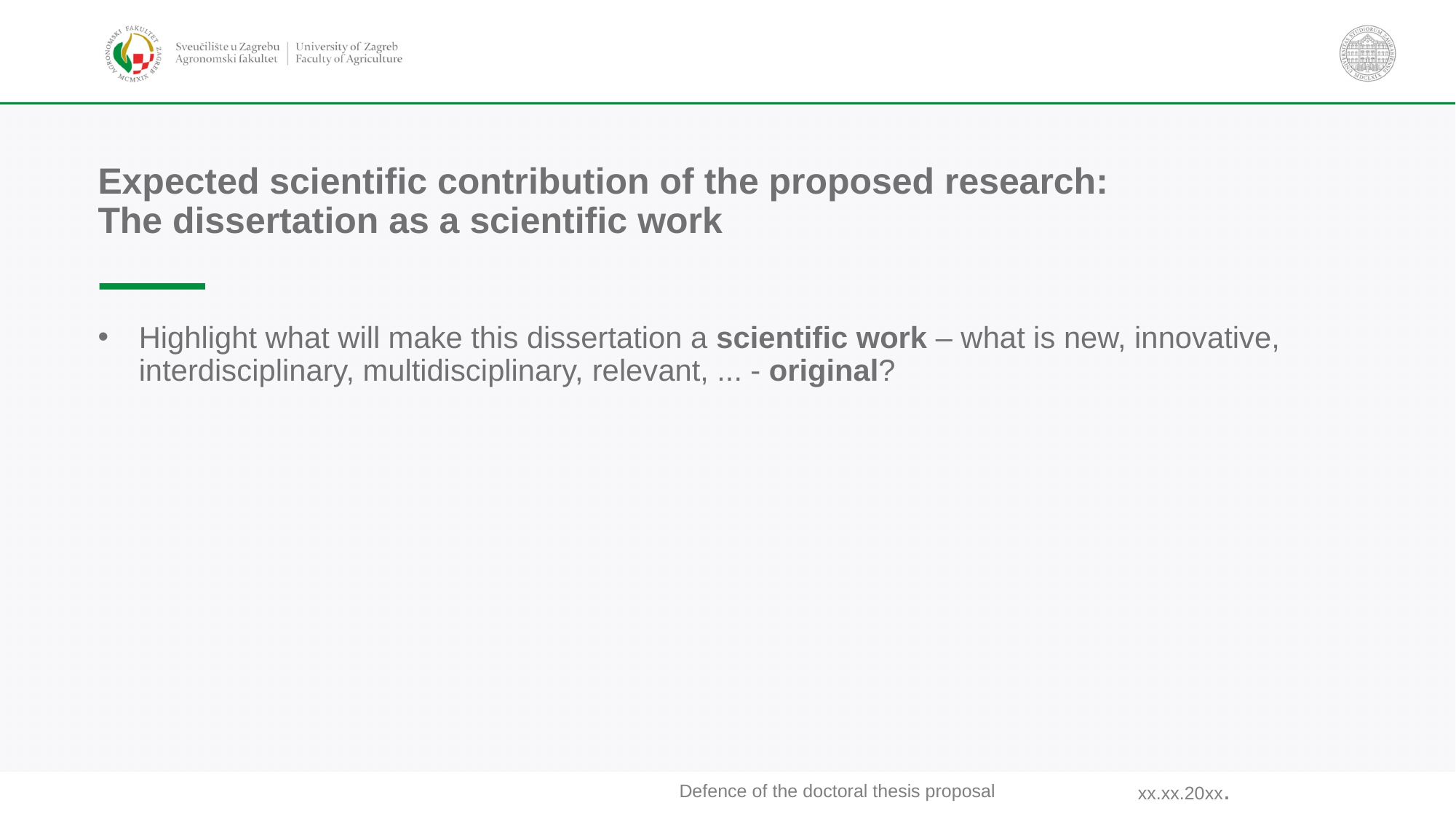

# Expected scientific contribution of the proposed research: The dissertation as a scientific work
Highlight what will make this dissertation a scientific work – what is new, innovative, interdisciplinary, multidisciplinary, relevant, ... - original?
xx.xx.20xx.
Defence of the doctoral thesis proposal